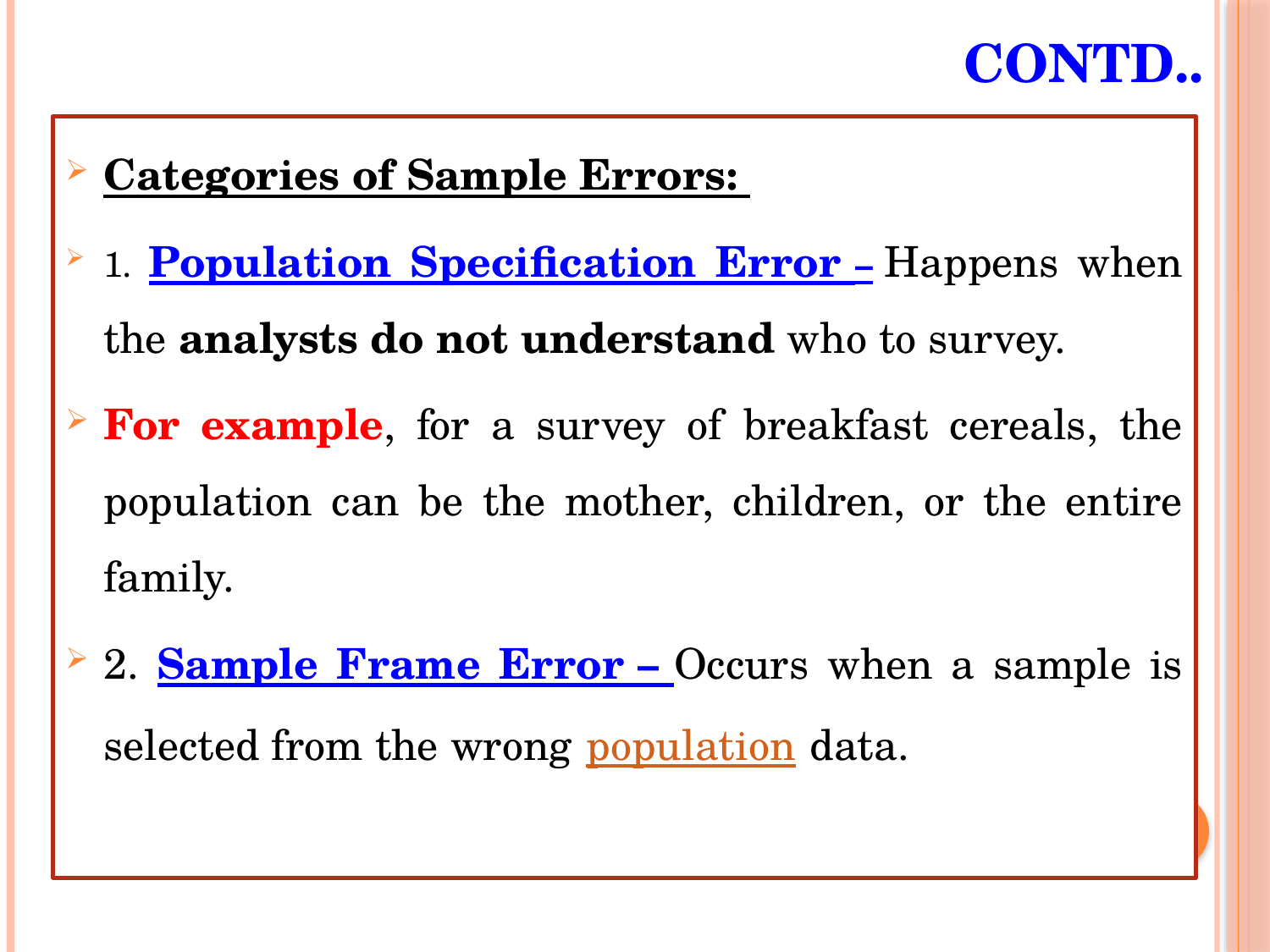

# Contd..
Categories of Sample Errors:
1. Population Specification Error – Happens when the analysts do not understand who to survey.
For example, for a survey of breakfast cereals, the population can be the mother, children, or the entire family.
2. Sample Frame Error – Occurs when a sample is selected from the wrong population data.
10